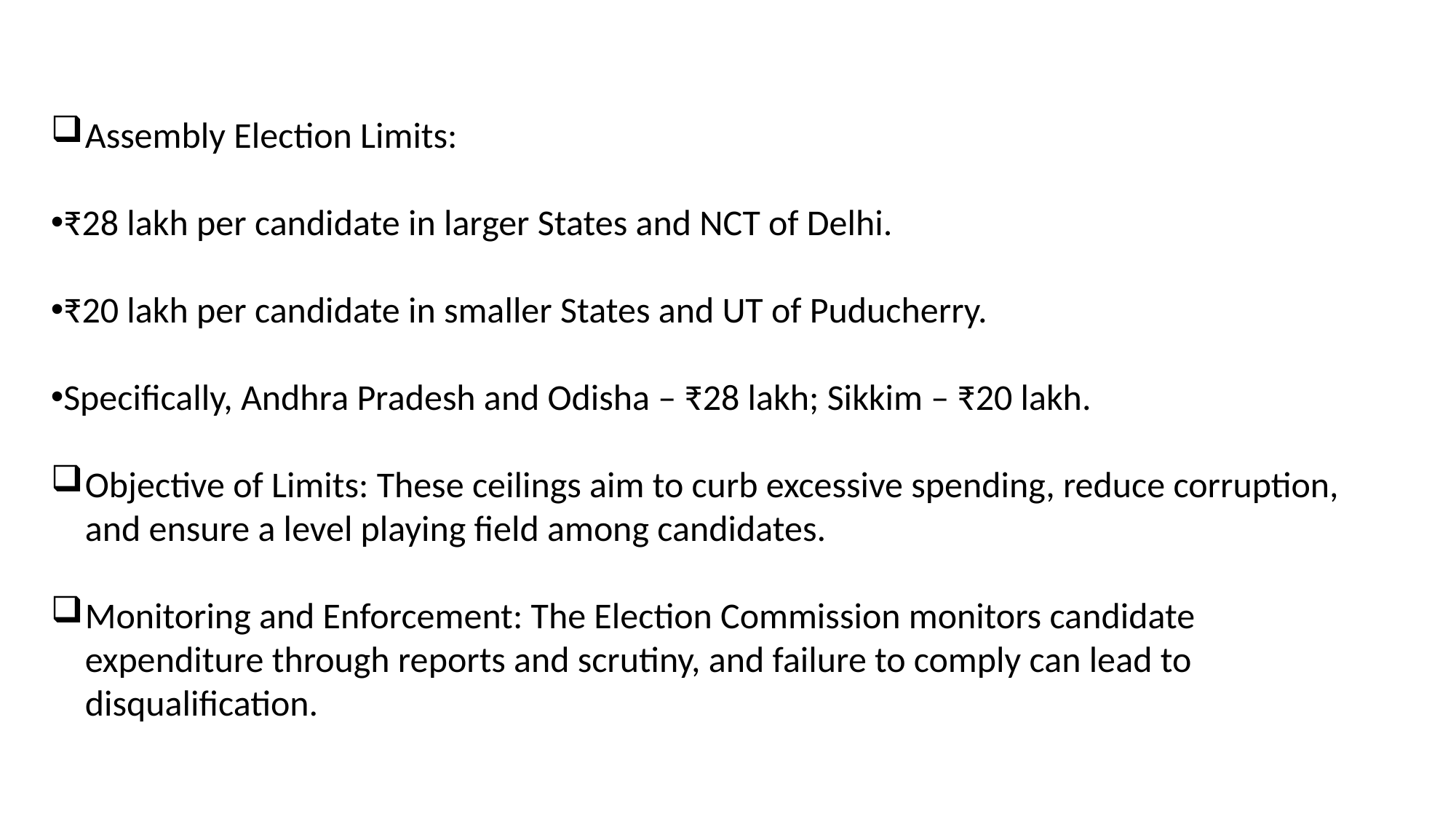

Assembly Election Limits:

₹28 lakh per candidate in larger States and NCT of Delhi.

₹20 lakh per candidate in smaller States and UT of Puducherry.

Specifically, Andhra Pradesh and Odisha – ₹28 lakh; Sikkim – ₹20 lakh.

Objective of Limits: These ceilings aim to curb excessive spending, reduce corruption, and ensure a level playing field among candidates.

Monitoring and Enforcement: The Election Commission monitors candidate expenditure through reports and scrutiny, and failure to comply can lead to disqualification.